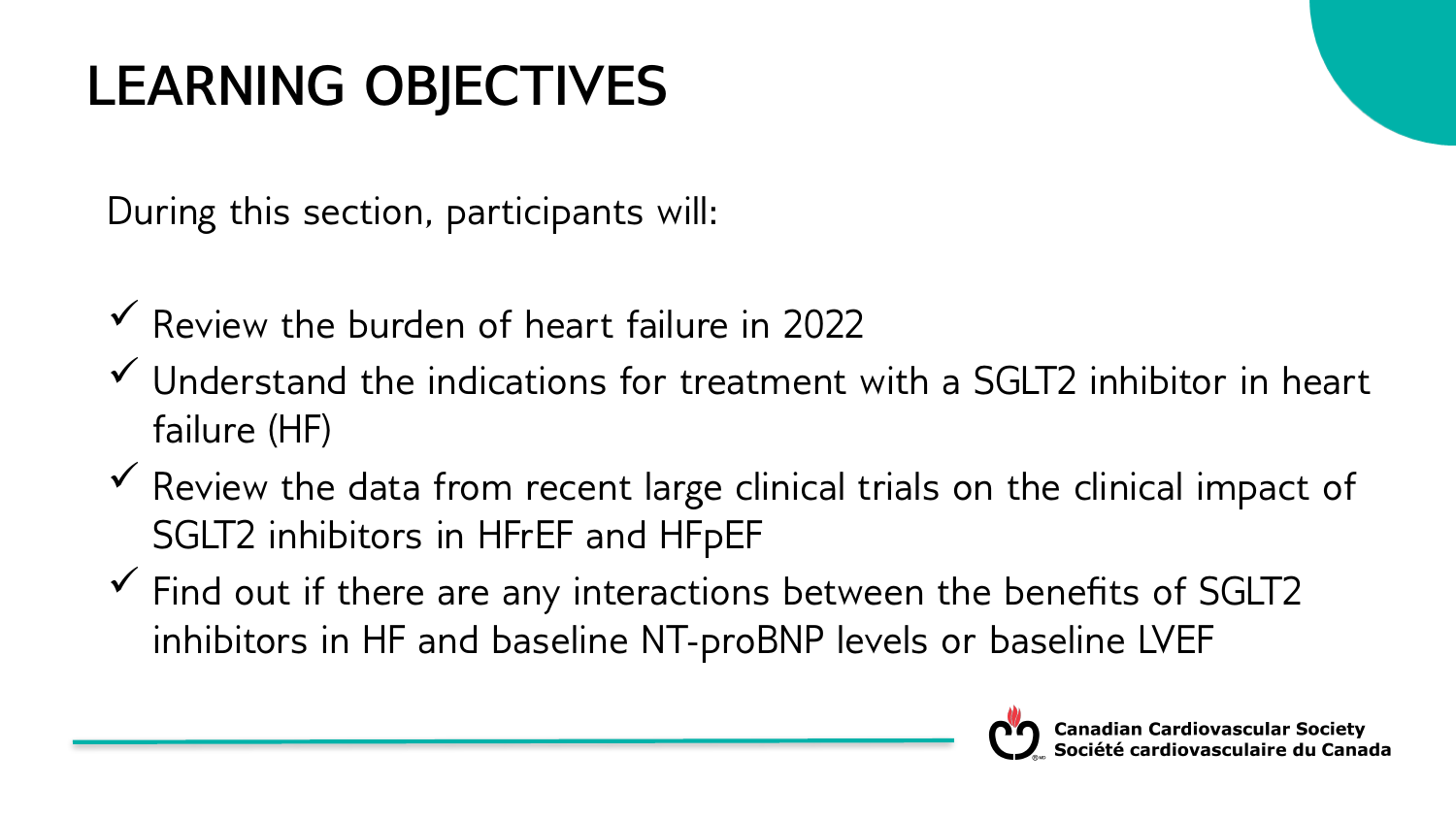

LEARNING OBJECTIVES
During this section, participants will:

Review the burden of heart failure in 2022
Understand the indications for treatment with a SGLT2 inhibitor in heart failure (HF)
Review the data from recent large clinical trials on the clinical impact of SGLT2 inhibitors in HFrEF and HFpEF
Find out if there are any interactions between the benefits of SGLT2 inhibitors in HF and baseline NT-proBNP levels or baseline LVEF